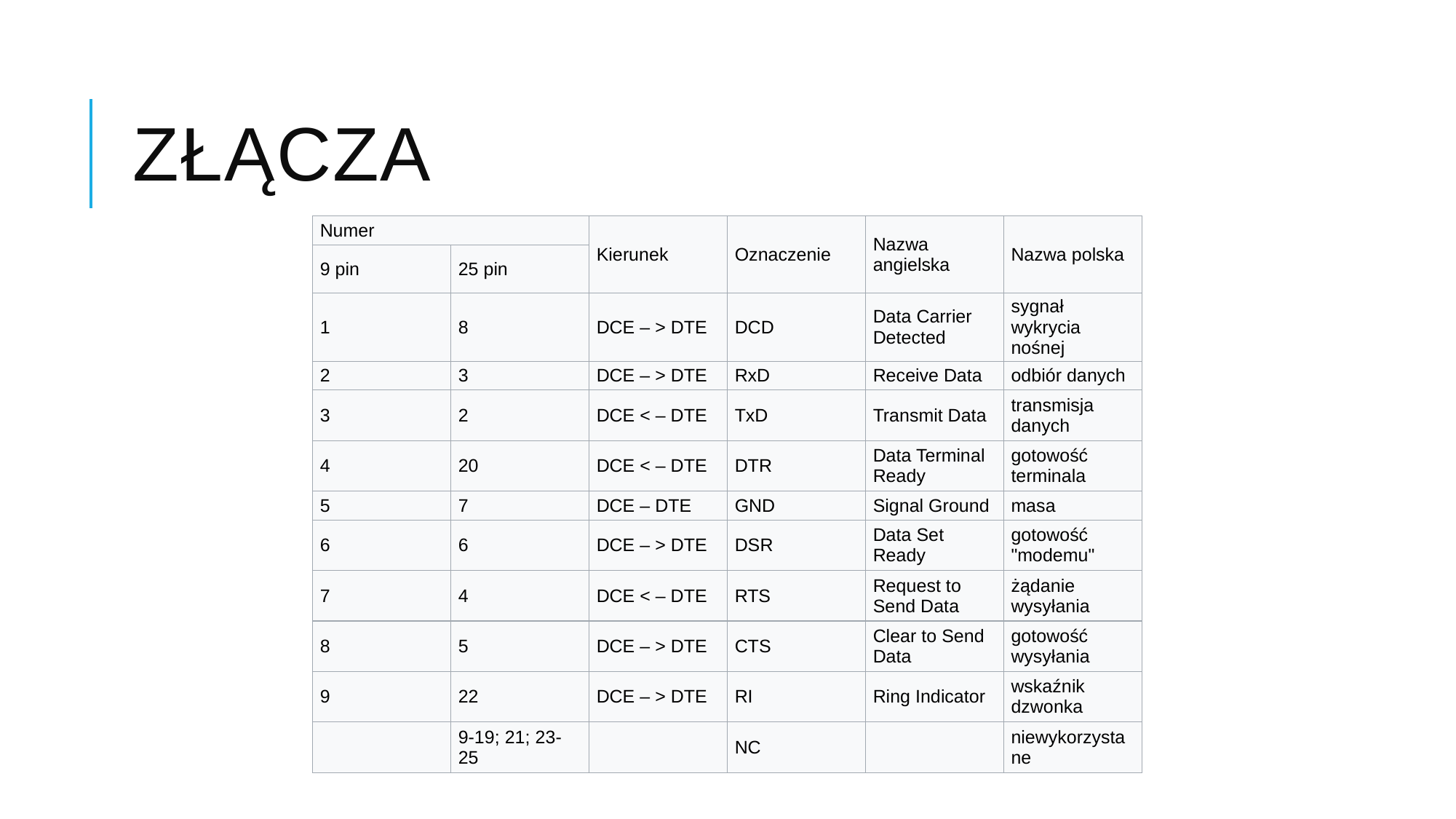

# Złącza
| Numer |  | Kierunek | Oznaczenie | Nazwa angielska | Nazwa polska |
| --- | --- | --- | --- | --- | --- |
| 9 pin | 25 pin |  |  |  |  |
| 1 | 8 | DCE – > DTE | DCD | Data Carrier Detected | sygnał wykrycia nośnej |
| 2 | 3 | DCE – > DTE | RxD | Receive Data | odbiór danych |
| 3 | 2 | DCE < – DTE | TxD | Transmit Data | transmisja danych |
| 4 | 20 | DCE < – DTE | DTR | Data Terminal Ready | gotowość terminala |
| 5 | 7 | DCE – DTE | GND | Signal Ground | masa |
| 6 | 6 | DCE – > DTE | DSR | Data Set Ready | gotowość "modemu" |
| 7 | 4 | DCE < – DTE | RTS | Request to Send Data | żądanie wysyłania |
| 8 | 5 | DCE – > DTE | CTS | Clear to Send Data | gotowość wysyłania |
| 9 | 22 | DCE – > DTE | RI | Ring Indicator | wskaźnik dzwonka |
|  | 9-19; 21; 23-25 |  | NC |  | niewykorzystane |